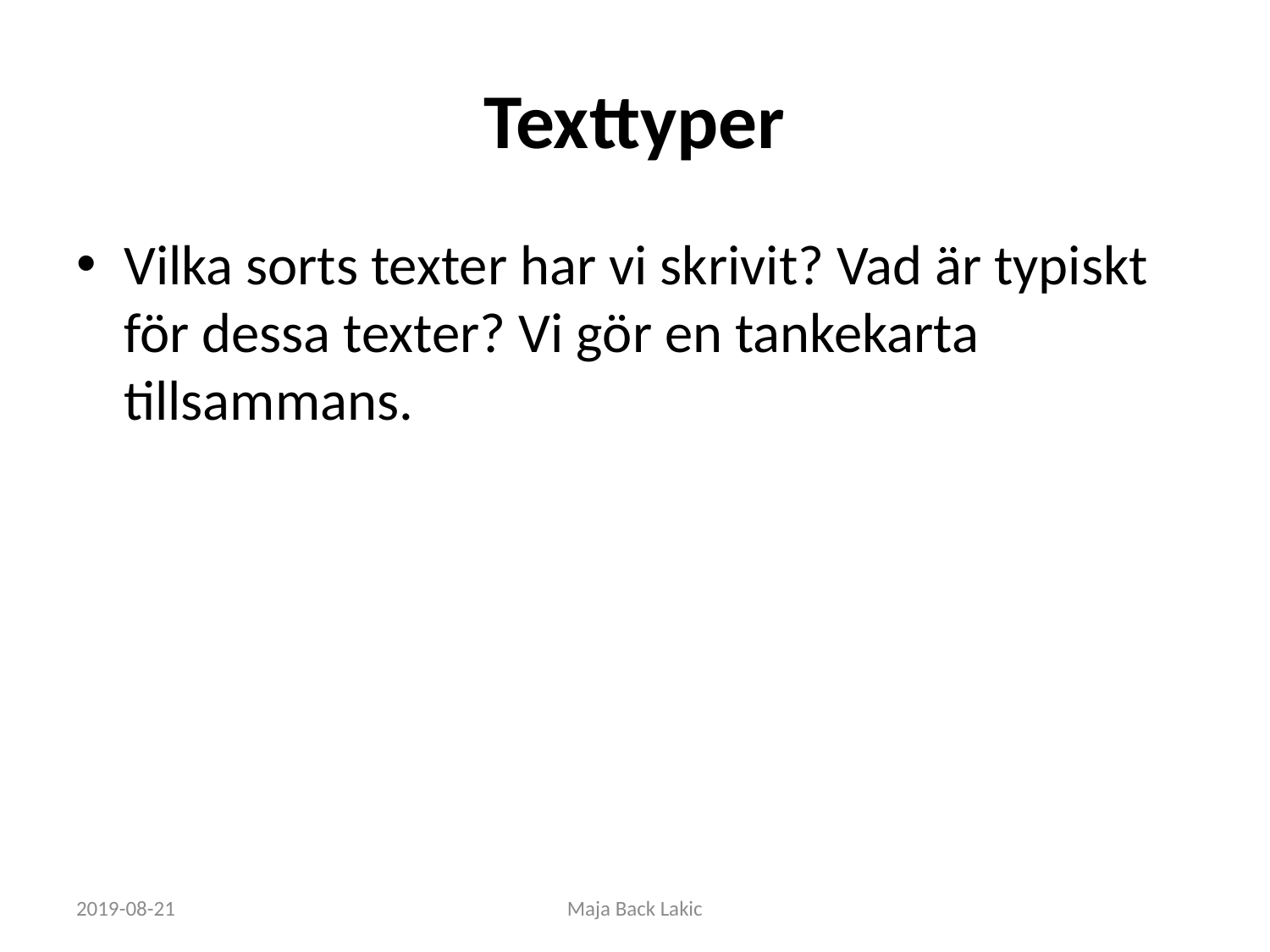

# Texttyper
Vilka sorts texter har vi skrivit? Vad är typiskt för dessa texter? Vi gör en tankekarta tillsammans.
2019-08-21
Maja Back Lakic